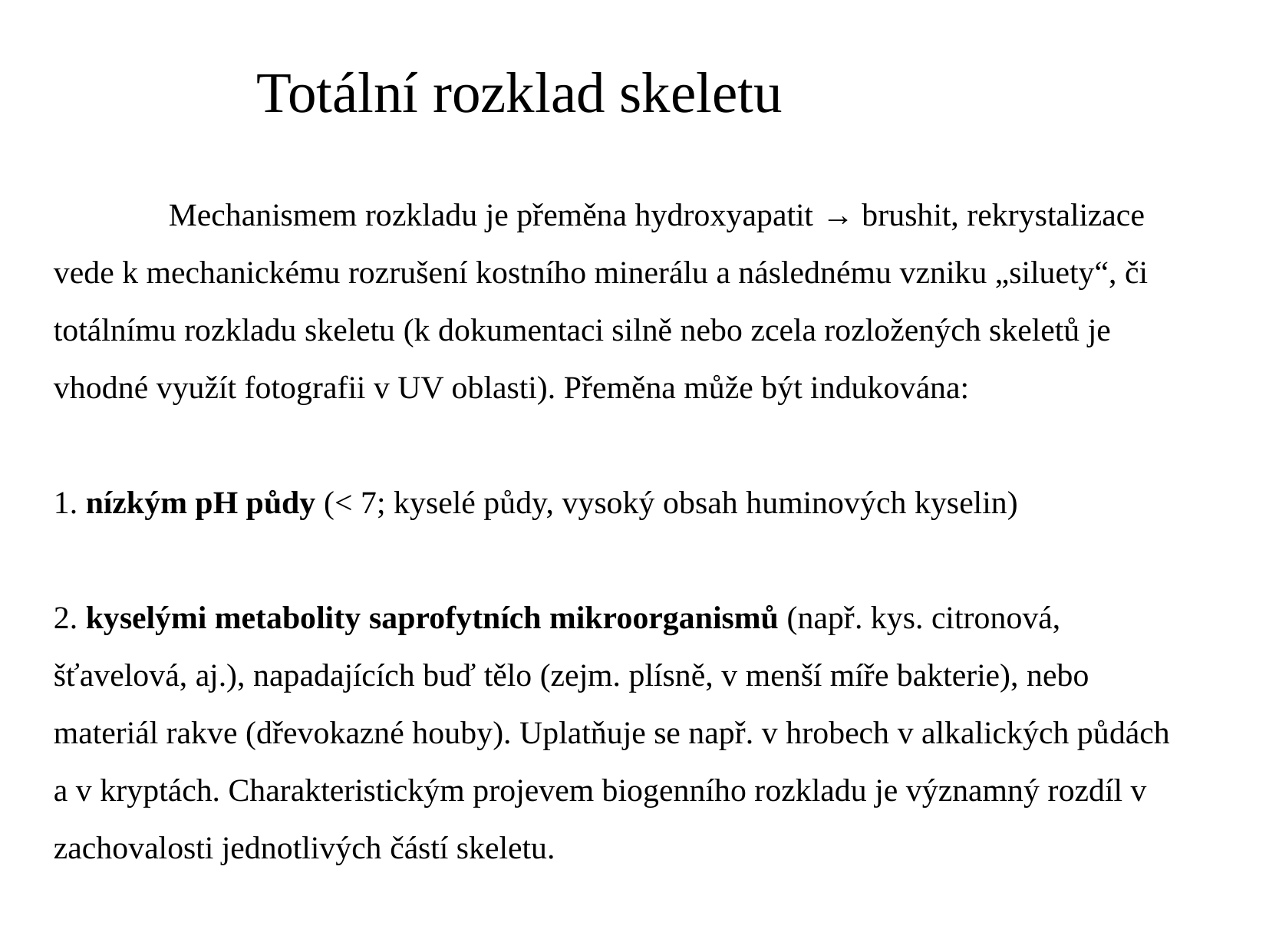

Totální rozklad skeletu
	Mechanismem rozkladu je přeměna hydroxyapatit → brushit, rekrystalizace vede k mechanickému rozrušení kostního minerálu a následnému vzniku „siluety“, či totálnímu rozkladu skeletu (k dokumentaci silně nebo zcela rozložených skeletů je vhodné využít fotografii v UV oblasti). Přeměna může být indukována:

1. nízkým pH půdy (< 7; kyselé půdy, vysoký obsah huminových kyselin)

2. kyselými metabolity saprofytních mikroorganismů (např. kys. citronová, šťavelová, aj.), napadajících buď tělo (zejm. plísně, v menší míře bakterie), nebo materiál rakve (dřevokazné houby). Uplatňuje se např. v hrobech v alkalických půdách a v kryptách. Charakteristickým projevem biogenního rozkladu je významný rozdíl v zachovalosti jednotlivých částí skeletu.